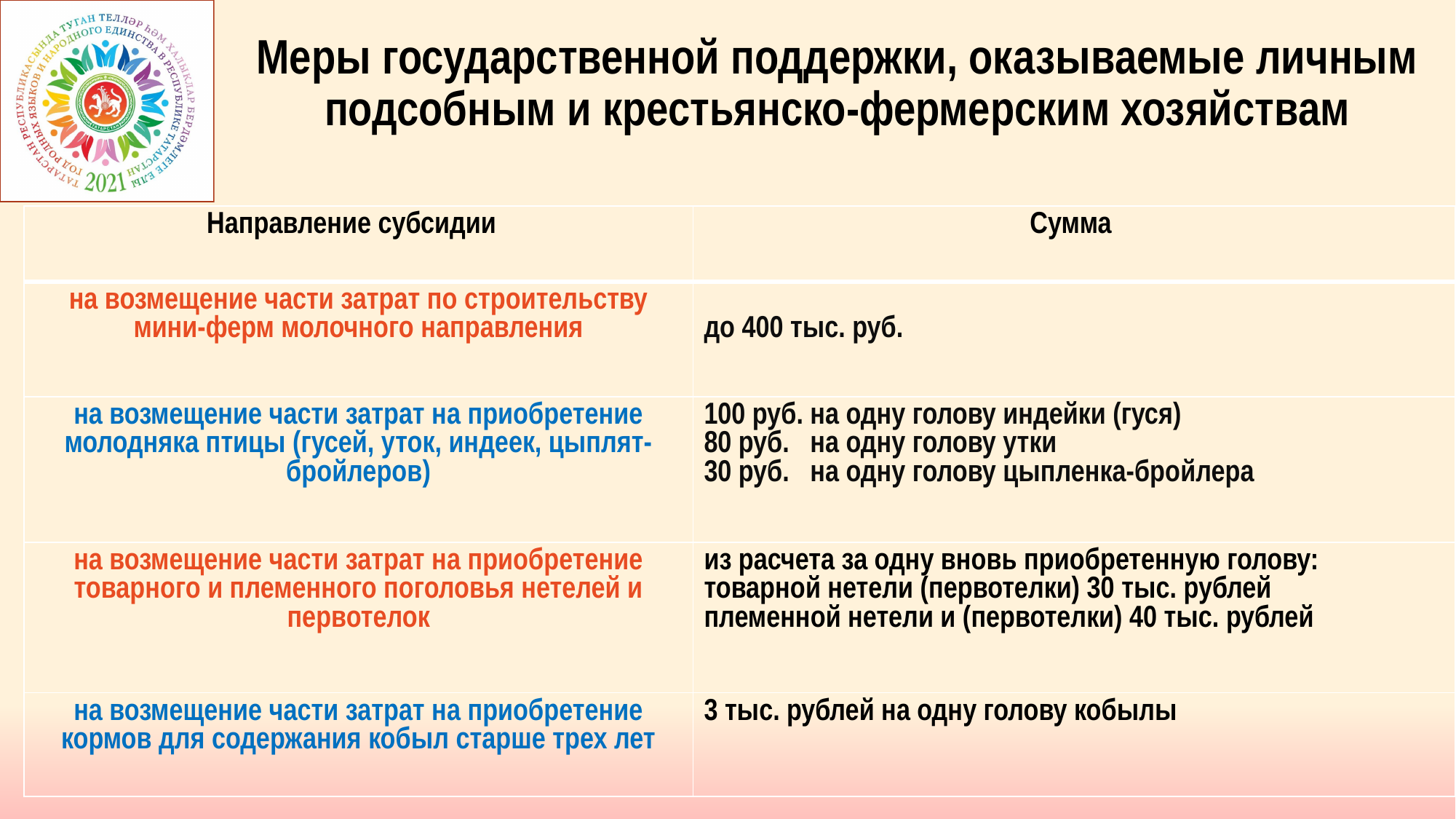

# Меры государственной поддержки, оказываемые личным подсобным и крестьянско-фермерским хозяйствам
| Направление субсидии | Сумма |
| --- | --- |
| на возмещение части затрат по строительству мини-ферм молочного направления | до 400 тыс. руб. |
| на возмещение части затрат на приобретение молодняка птицы (гусей, уток, индеек, цыплят-бройлеров) | 100 руб. на одну голову индейки (гуся) 80 руб. на одну голову утки 30 руб. на одну голову цыпленка-бройлера |
| на возмещение части затрат на приобретение товарного и племенного поголовья нетелей и первотелок | из расчета за одну вновь приобретенную голову: товарной нетели (первотелки) 30 тыс. рублей племенной нетели и (первотелки) 40 тыс. рублей |
| на возмещение части затрат на приобретение кормов для содержания кобыл старше трех лет | 3 тыс. рублей на одну голову кобылы |